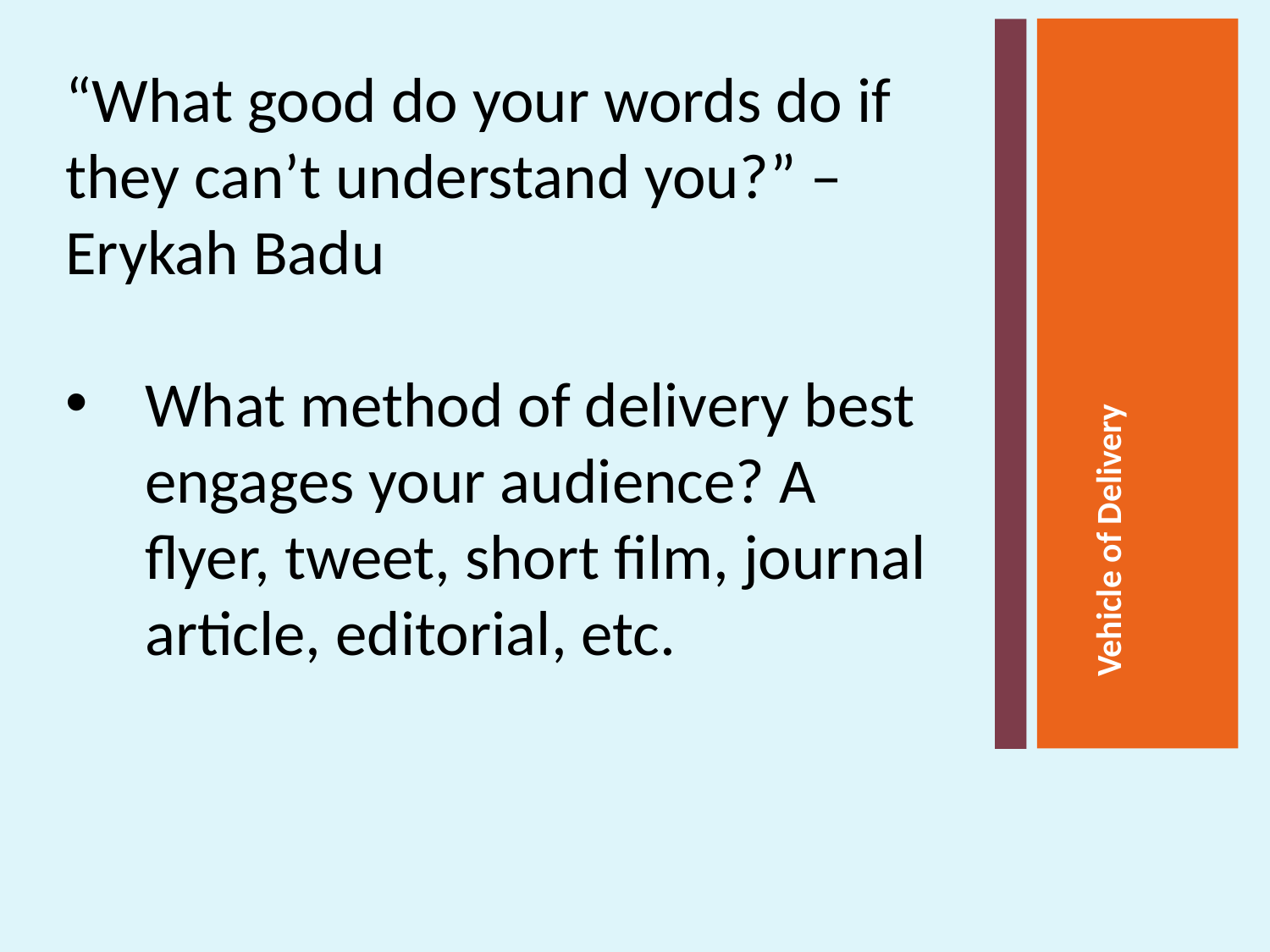

“What good do your words do if they can’t understand you?” –Erykah Badu

What method of delivery best engages your audience? A flyer, tweet, short film, journal article, editorial, etc.
Vehicle of Delivery